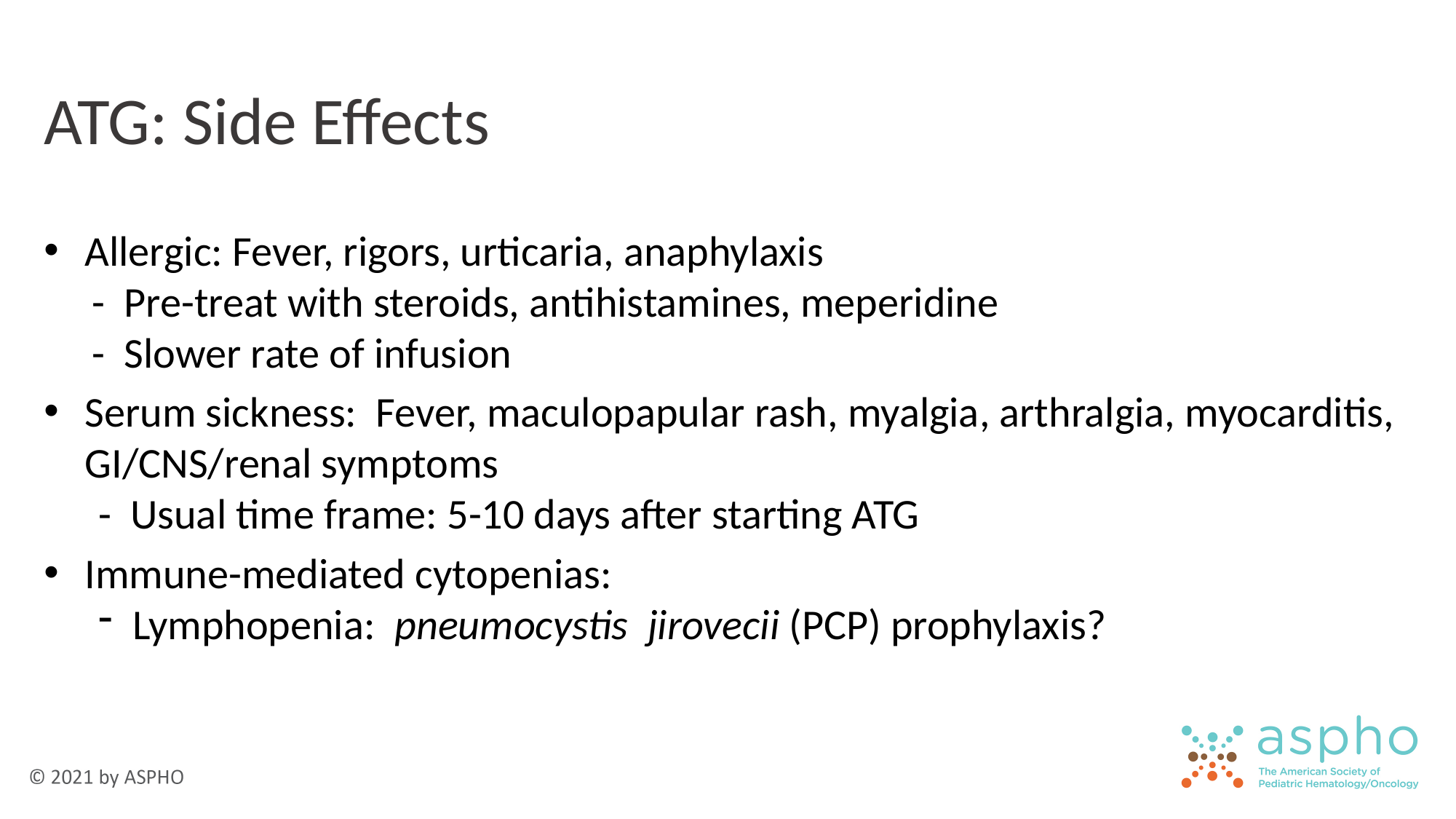

# ATG: Side Effects
Allergic: Fever, rigors, urticaria, anaphylaxis
     -  Pre-treat with steroids, antihistamines, meperidine
     -  Slower rate of infusion
Serum sickness:  Fever, maculopapular rash, myalgia, arthralgia, myocarditis, GI/CNS/renal symptoms
-  Usual time frame: 5-10 days after starting ATG
Immune-mediated cytopenias:
Lymphopenia:  pneumocystis  jirovecii (PCP) prophylaxis?